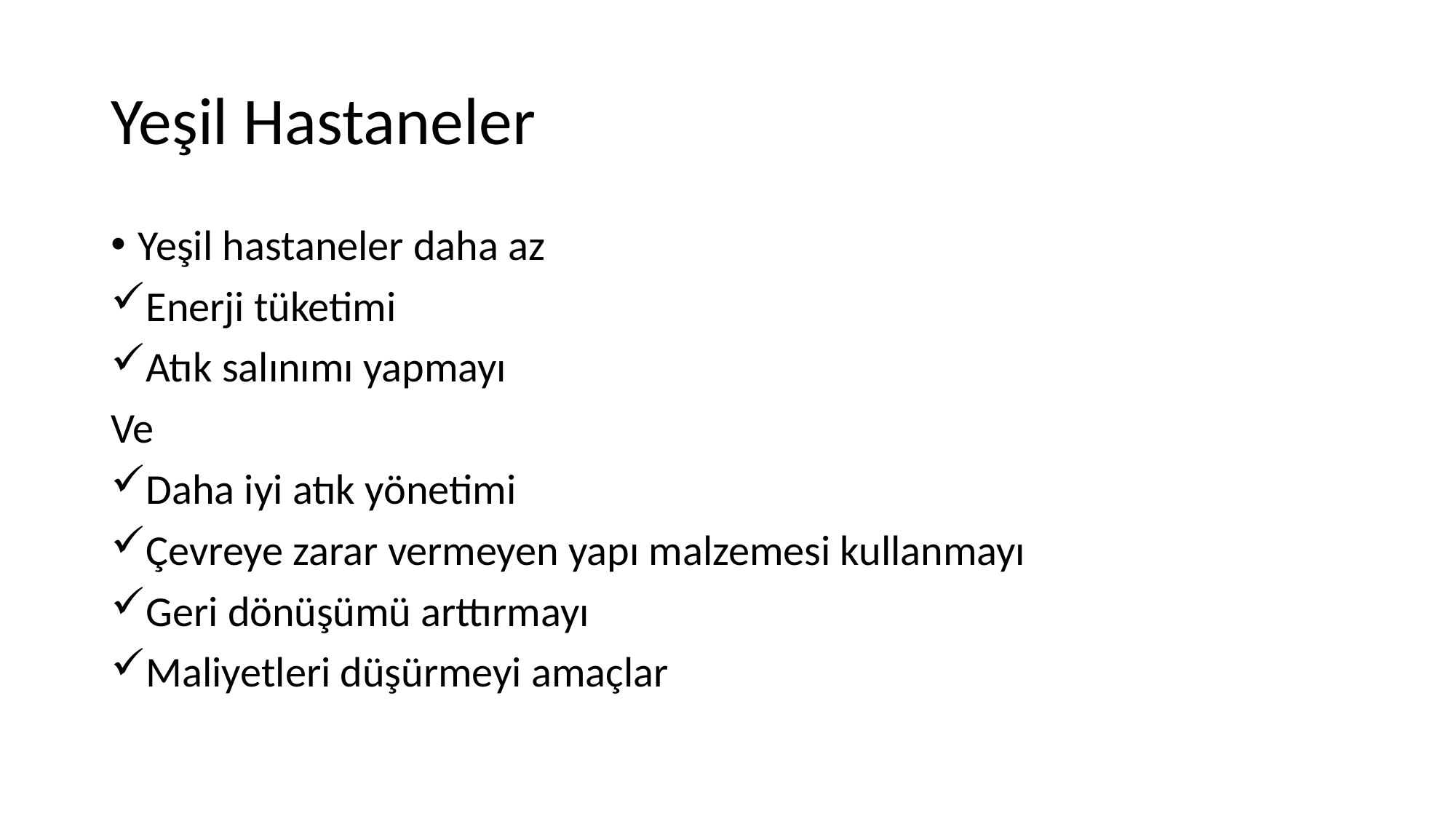

# Yeşil Hastaneler
Yeşil hastaneler daha az
Enerji tüketimi
Atık salınımı yapmayı
Ve
Daha iyi atık yönetimi
Çevreye zarar vermeyen yapı malzemesi kullanmayı
Geri dönüşümü arttırmayı
Maliyetleri düşürmeyi amaçlar